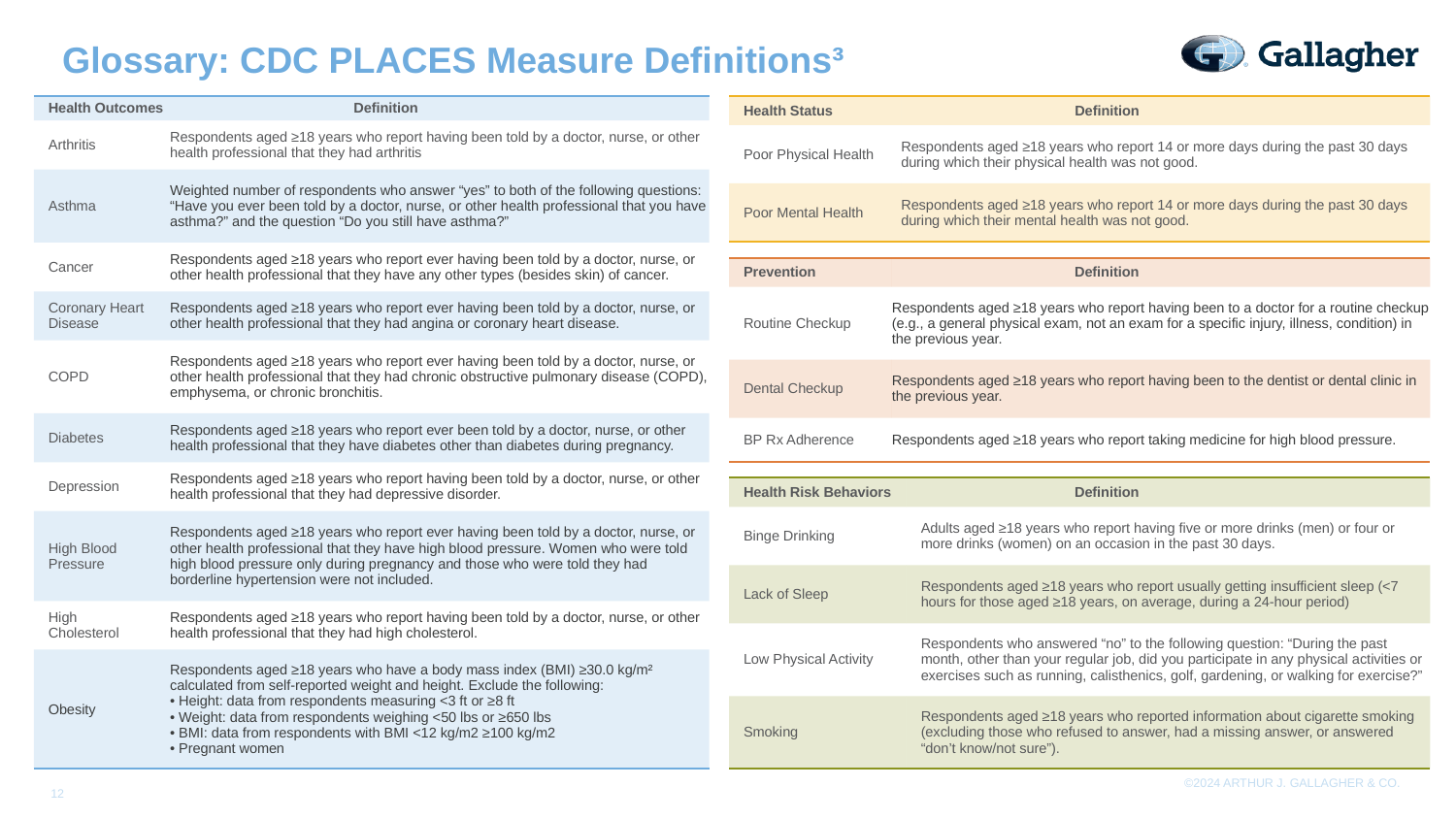

Glossary: CDC PLACES Measure Definitions³
| Health Outcomes | Definition |
| --- | --- |
| Arthritis | Respondents aged ≥18 years who report having been told by a doctor, nurse, or other health professional that they had arthritis |
| Asthma | Weighted number of respondents who answer “yes” to both of the following questions: “Have you ever been told by a doctor, nurse, or other health professional that you have asthma?” and the question “Do you still have asthma?” |
| Cancer | Respondents aged ≥18 years who report ever having been told by a doctor, nurse, or other health professional that they have any other types (besides skin) of cancer. |
| Coronary Heart Disease | Respondents aged ≥18 years who report ever having been told by a doctor, nurse, or other health professional that they had angina or coronary heart disease. |
| COPD | Respondents aged ≥18 years who report ever having been told by a doctor, nurse, or other health professional that they had chronic obstructive pulmonary disease (COPD), emphysema, or chronic bronchitis. |
| Diabetes | Respondents aged ≥18 years who report ever been told by a doctor, nurse, or other health professional that they have diabetes other than diabetes during pregnancy. |
| Depression | Respondents aged ≥18 years who report having been told by a doctor, nurse, or other health professional that they had depressive disorder. |
| High Blood Pressure | Respondents aged ≥18 years who report ever having been told by a doctor, nurse, or other health professional that they have high blood pressure. Women who were told high blood pressure only during pregnancy and those who were told they had borderline hypertension were not included. |
| High Cholesterol | Respondents aged ≥18 years who report having been told by a doctor, nurse, or other health professional that they had high cholesterol. |
| Obesity | Respondents aged ≥18 years who have a body mass index (BMI) ≥30.0 kg/m² calculated from self-reported weight and height. Exclude the following: • Height: data from respondents measuring <3 ft or ≥8 ft • Weight: data from respondents weighing <50 lbs or ≥650 lbs • BMI: data from respondents with BMI <12 kg/m2 ≥100 kg/m2 • Pregnant women |
| Health Status | Definition |
| --- | --- |
| Poor Physical Health | Respondents aged ≥18 years who report 14 or more days during the past 30 days during which their physical health was not good. |
| Poor Mental Health | Respondents aged ≥18 years who report 14 or more days during the past 30 days during which their mental health was not good. |
| Prevention | Definition |
| --- | --- |
| Routine Checkup | Respondents aged ≥18 years who report having been to a doctor for a routine checkup (e.g., a general physical exam, not an exam for a specific injury, illness, condition) in the previous year. |
| Dental Checkup | Respondents aged ≥18 years who report having been to the dentist or dental clinic in the previous year. |
| BP Rx Adherence | Respondents aged ≥18 years who report taking medicine for high blood pressure. |
| Health Risk Behaviors | Definition |
| --- | --- |
| Binge Drinking | Adults aged ≥18 years who report having five or more drinks (men) or four or more drinks (women) on an occasion in the past 30 days. |
| Lack of Sleep | Respondents aged ≥18 years who report usually getting insufficient sleep (<7 hours for those aged ≥18 years, on average, during a 24-hour period) |
| Low Physical Activity | Respondents who answered “no” to the following question: “During the past month, other than your regular job, did you participate in any physical activities or exercises such as running, calisthenics, golf, gardening, or walking for exercise?” |
| Smoking | Respondents aged ≥18 years who reported information about cigarette smoking (excluding those who refused to answer, had a missing answer, or answered “don’t know/not sure”). |